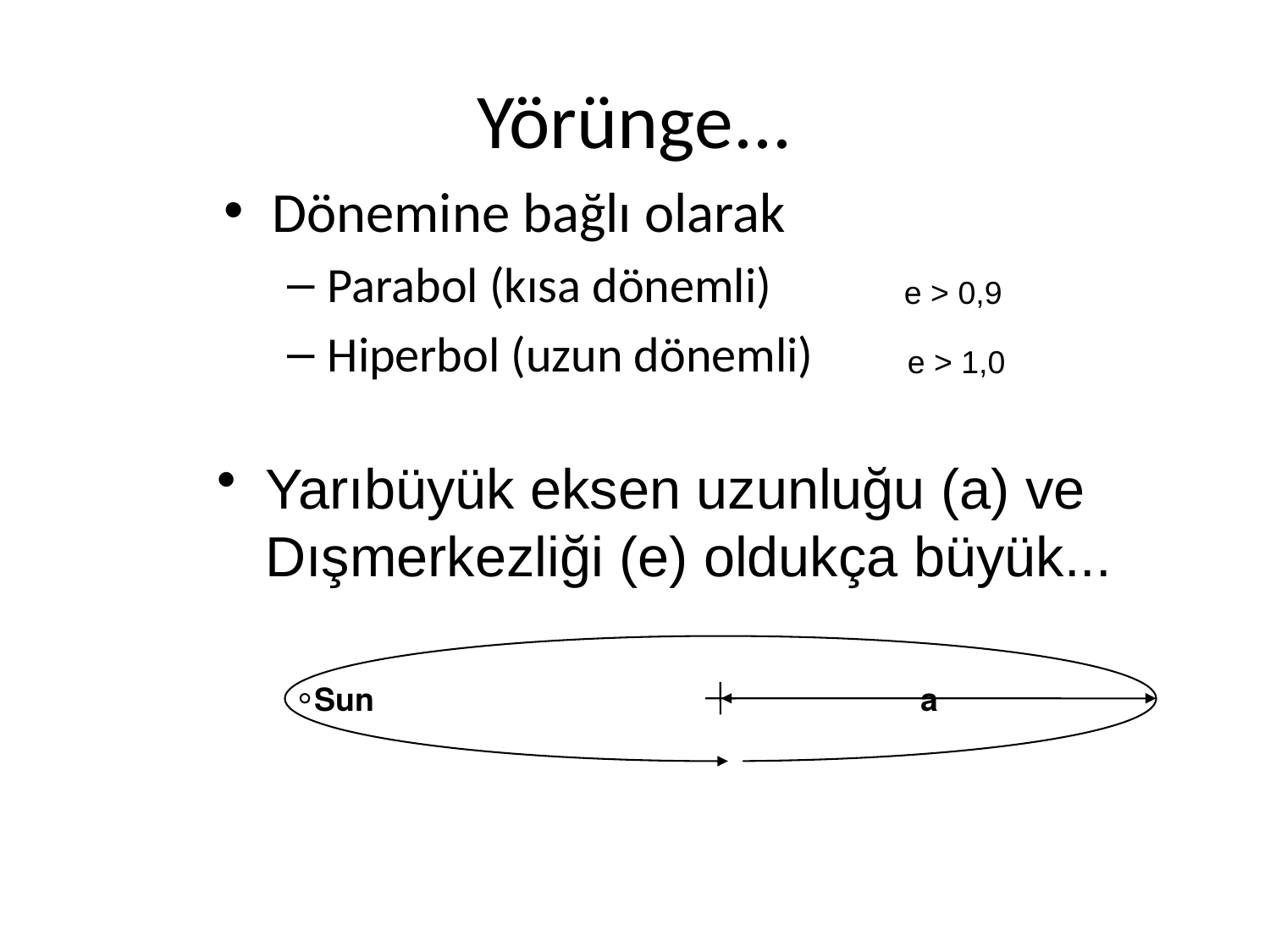

# Yörünge...
Dönemine bağlı olarak
Parabol (kısa dönemli)
Hiperbol (uzun dönemli)

e > 0,9
e > 1,0
Yarıbüyük eksen uzunluğu (a) ve Dışmerkezliği (e) oldukça büyük...

Sun
a